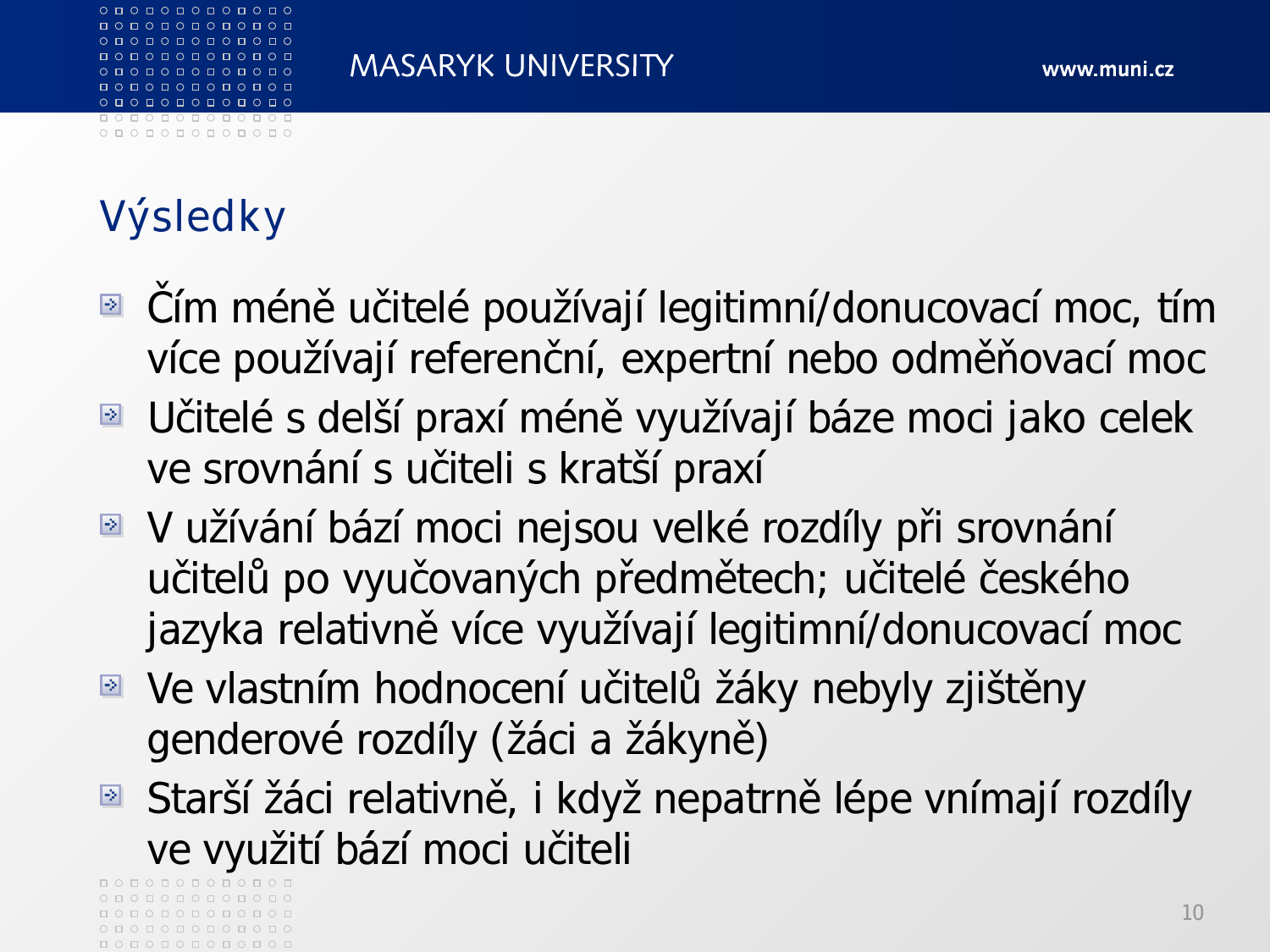

# Výsledky
Čím méně učitelé používají legitimní/donucovací moc, tím více používají referenční, expertní nebo odměňovací moc
Učitelé s delší praxí méně využívají báze moci jako celek ve srovnání s učiteli s kratší praxí
V užívání bází moci nejsou velké rozdíly při srovnání učitelů po vyučovaných předmětech; učitelé českého jazyka relativně více využívají legitimní/donucovací moc
Ve vlastním hodnocení učitelů žáky nebyly zjištěny genderové rozdíly (žáci a žákyně)
Starší žáci relativně, i když nepatrně lépe vnímají rozdíly ve využití bází moci učiteli

10